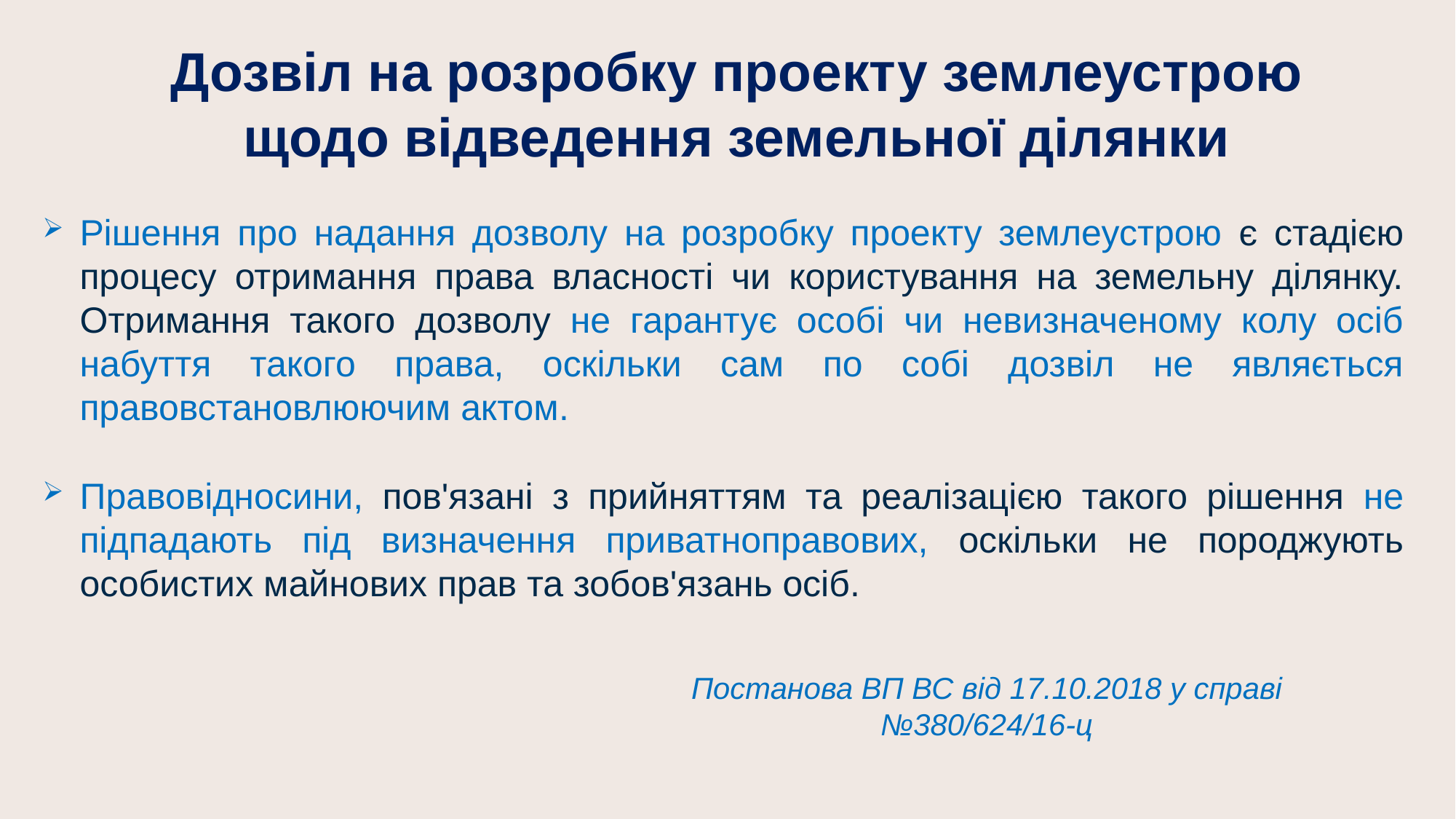

Дозвіл на розробку проекту землеустрою
щодо відведення земельної ділянки

Рішення про надання дозволу на розробку проекту землеустрою є стадією процесу отримання права власності чи користування на земельну ділянку. Отримання такого дозволу не гарантує особі чи невизначеному колу осіб набуття такого права, оскільки сам по собі дозвіл не являється правовстановлюючим актом.
Правовідносини, пов'язані з прийняттям та реалізацією такого рішення не підпадають під визначення приватноправових, оскільки не породжують особистих майнових прав та зобов'язань осіб.
Постанова ВП ВС від 17.10.2018 у справі №380/624/16-ц